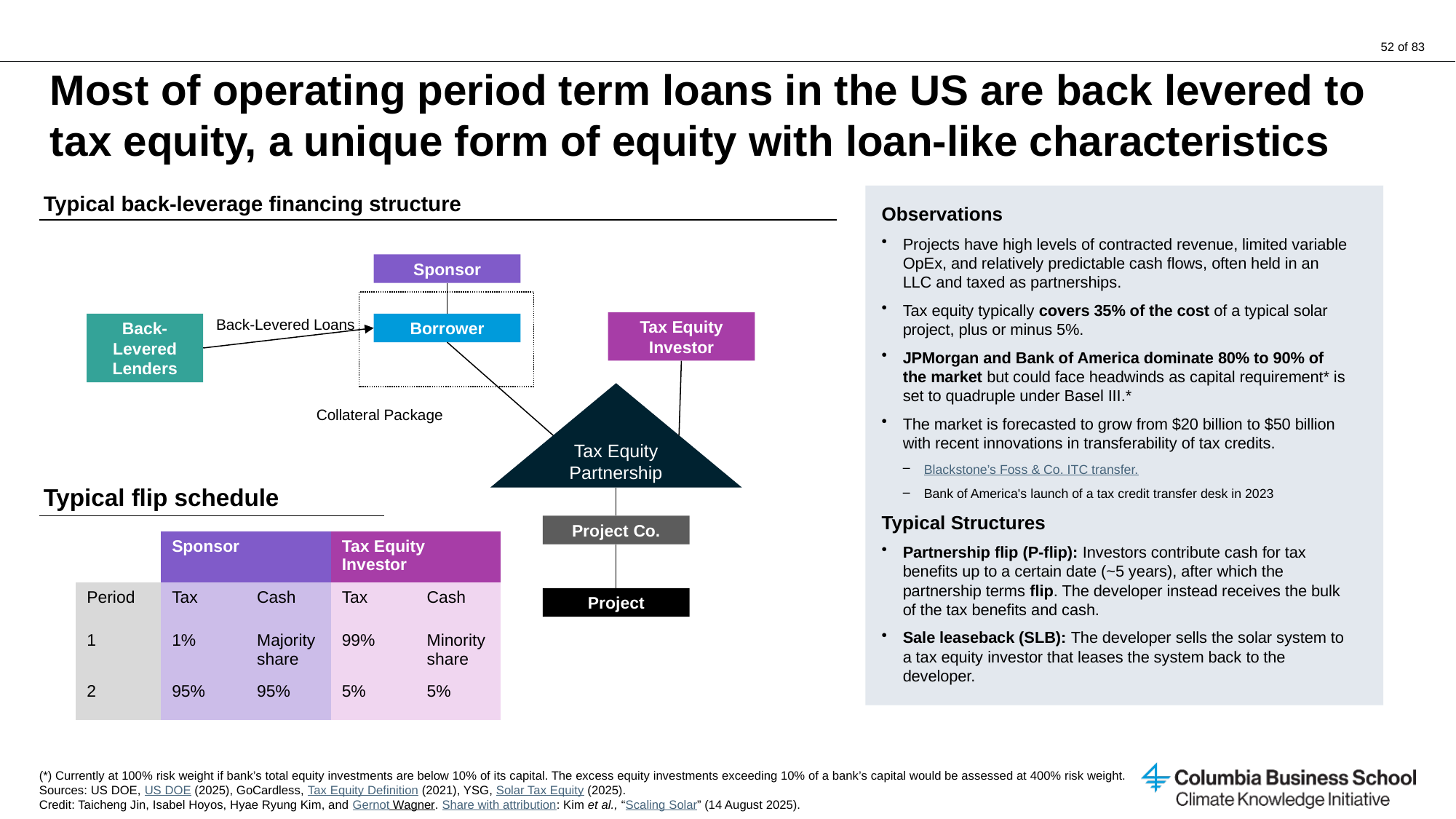

# Most of operating period term loans in the US are back levered to tax equity, a unique form of equity with loan-like characteristics
Typical back-leverage financing structure
Observations
Projects have high levels of contracted revenue, limited variable OpEx, and relatively predictable cash flows, often held in an LLC and taxed as partnerships.
Tax equity typically covers 35% of the cost of a typical solar project, plus or minus 5%.
JPMorgan and Bank of America dominate 80% to 90% of the market but could face headwinds as capital requirement* is set to quadruple under Basel III.*
The market is forecasted to grow from $20 billion to $50 billion with recent innovations in transferability of tax credits.
Blackstone’s Foss & Co. ITC transfer.
Bank of America's launch of a tax credit transfer desk in 2023
Typical Structures
Partnership flip (P-flip): Investors contribute cash for tax benefits up to a certain date (~5 years), after which the partnership terms flip. The developer instead receives the bulk of the tax benefits and cash.
Sale leaseback (SLB): The developer sells the solar system to a tax equity investor that leases the system back to the developer.
Sponsor

Back-Levered Loans
Tax Equity Investor
Back-Levered Lenders
Borrower
Tax Equity Partnership
Collateral Package
Typical flip schedule
Project Co.
|  | Sponsor |  | Tax Equity Investor |  |
| --- | --- | --- | --- | --- |
| Period | Tax | Cash | Tax | Cash |
| 1 | 1% | Majority share | 99% | Minority share |
| 2 | 95% | 95% | 5% | 5% |
Project

(*) Currently at 100% risk weight if bank’s total equity investments are below 10% of its capital. The excess equity investments exceeding 10% of a bank’s capital would be assessed at 400% risk weight.
Sources: US DOE, US DOE (2025), GoCardless, Tax Equity Definition (2021), YSG, Solar Tax Equity (2025).
Credit: Taicheng Jin, Isabel Hoyos, Hyae Ryung Kim, and Gernot Wagner. Share with attribution: Kim et al., “Scaling Solar” (14 August 2025).